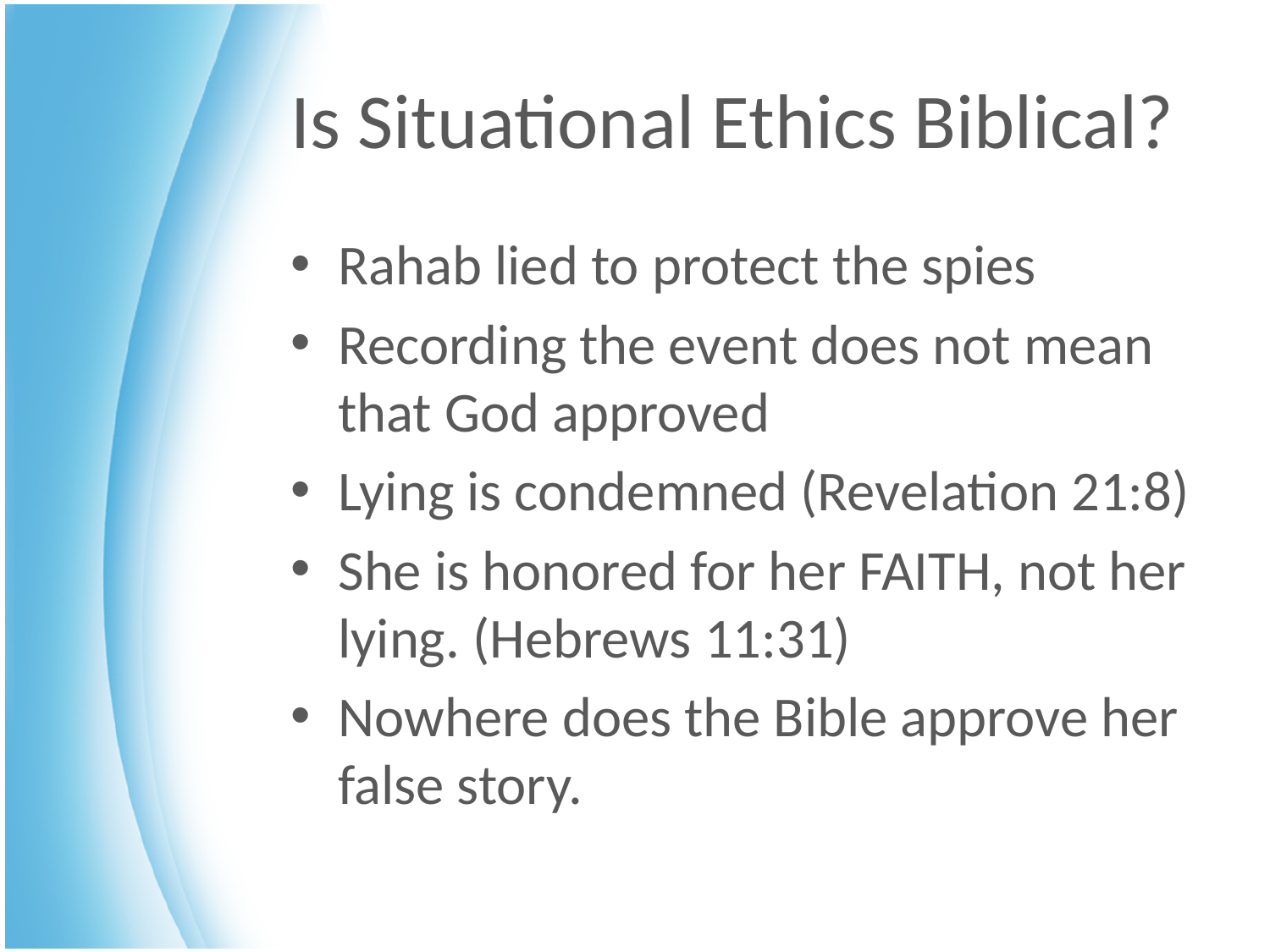

# Is Situational Ethics Biblical?
Rahab lied to protect the spies
Recording the event does not mean that God approved
Lying is condemned (Revelation 21:8)
She is honored for her FAITH, not her lying. (Hebrews 11:31)
Nowhere does the Bible approve her false story.